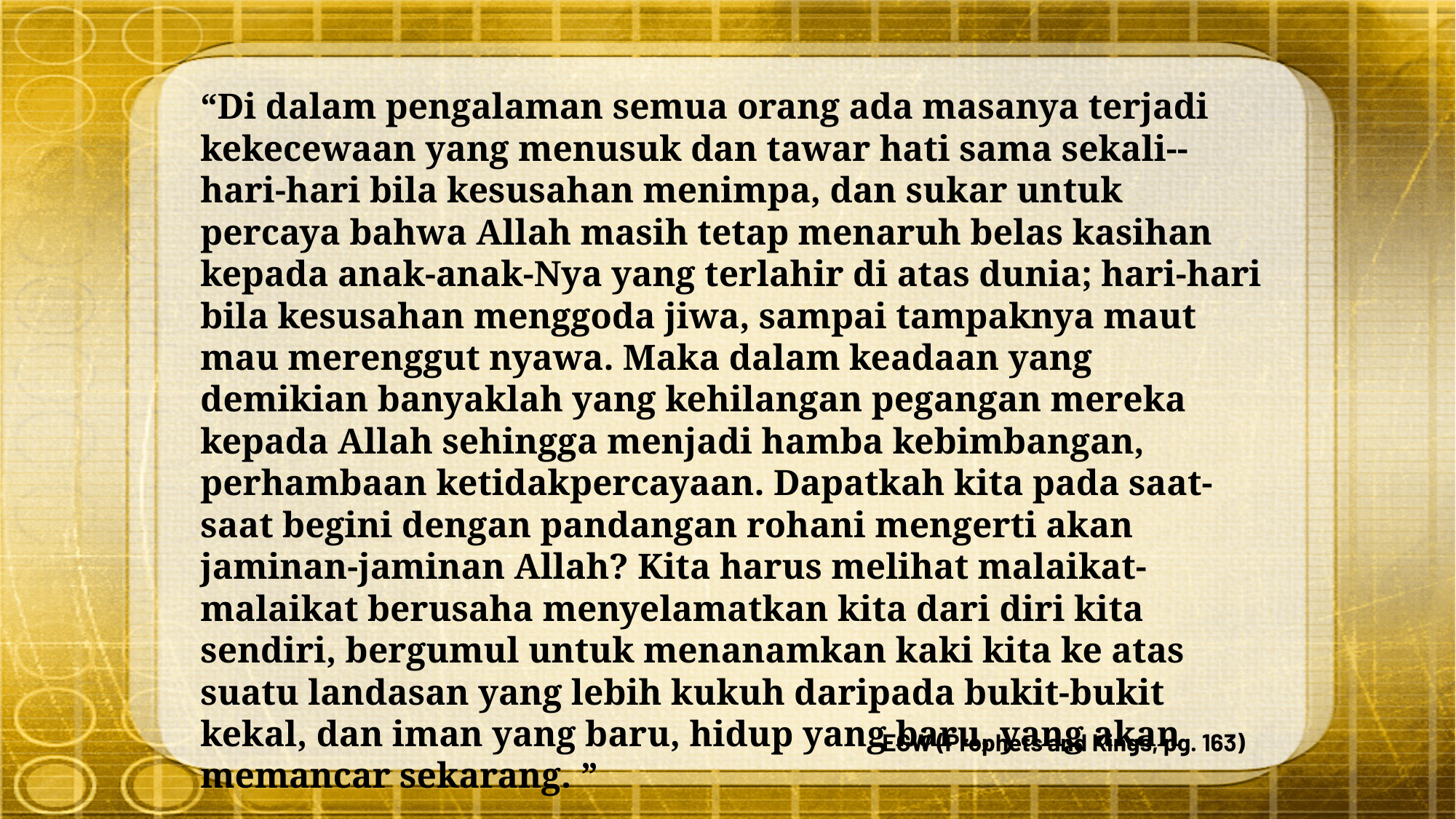

“Di dalam pengalaman semua orang ada masanya terjadi kekecewaan yang menusuk dan tawar hati sama sekali--hari-hari bila kesusahan menimpa, dan sukar untuk percaya bahwa Allah masih tetap menaruh belas kasihan kepada anak-anak-Nya yang terlahir di atas dunia; hari-hari bila kesusahan menggoda jiwa, sampai tampaknya maut mau merenggut nyawa. Maka dalam keadaan yang demikian banyaklah yang kehilangan pegangan mereka kepada Allah sehingga menjadi hamba kebimbangan, perhambaan ketidakpercayaan. Dapatkah kita pada saat-saat begini dengan pandangan rohani mengerti akan jaminan-jaminan Allah? Kita harus melihat malaikat-malaikat berusaha menyelamatkan kita dari diri kita sendiri, bergumul untuk menanamkan kaki kita ke atas suatu landasan yang lebih kukuh daripada bukit-bukit kekal, dan iman yang baru, hidup yang baru, yang akan memancar sekarang. ”
EGW (Prophets and Kings, pg. 163)